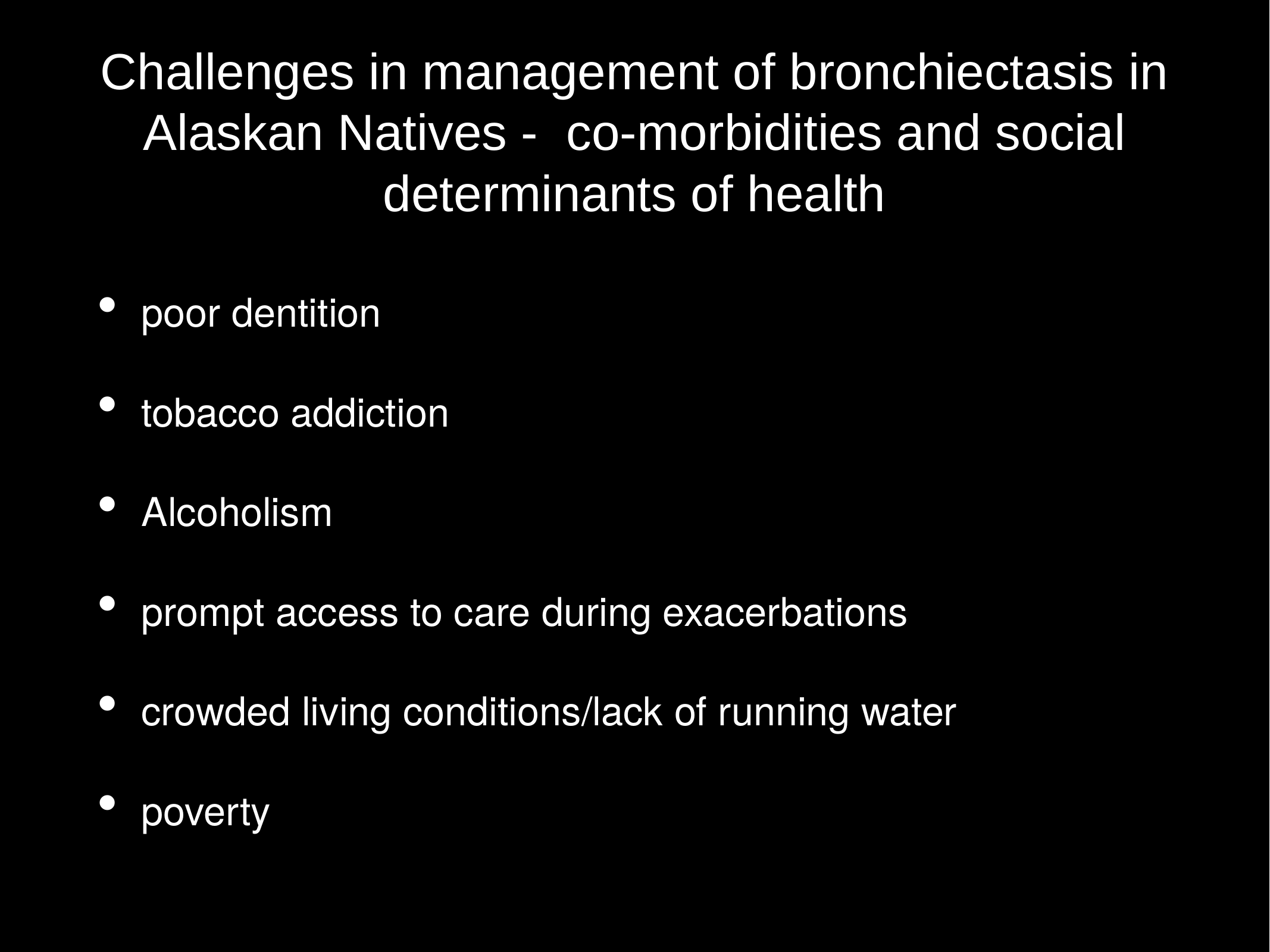

# Challenges in management of bronchiectasis in Alaskan Natives -  co-morbidities and social determinants of health
poor dentition
tobacco addiction
Alcoholism
prompt access to care during exacerbations
crowded living conditions/lack of running water
poverty